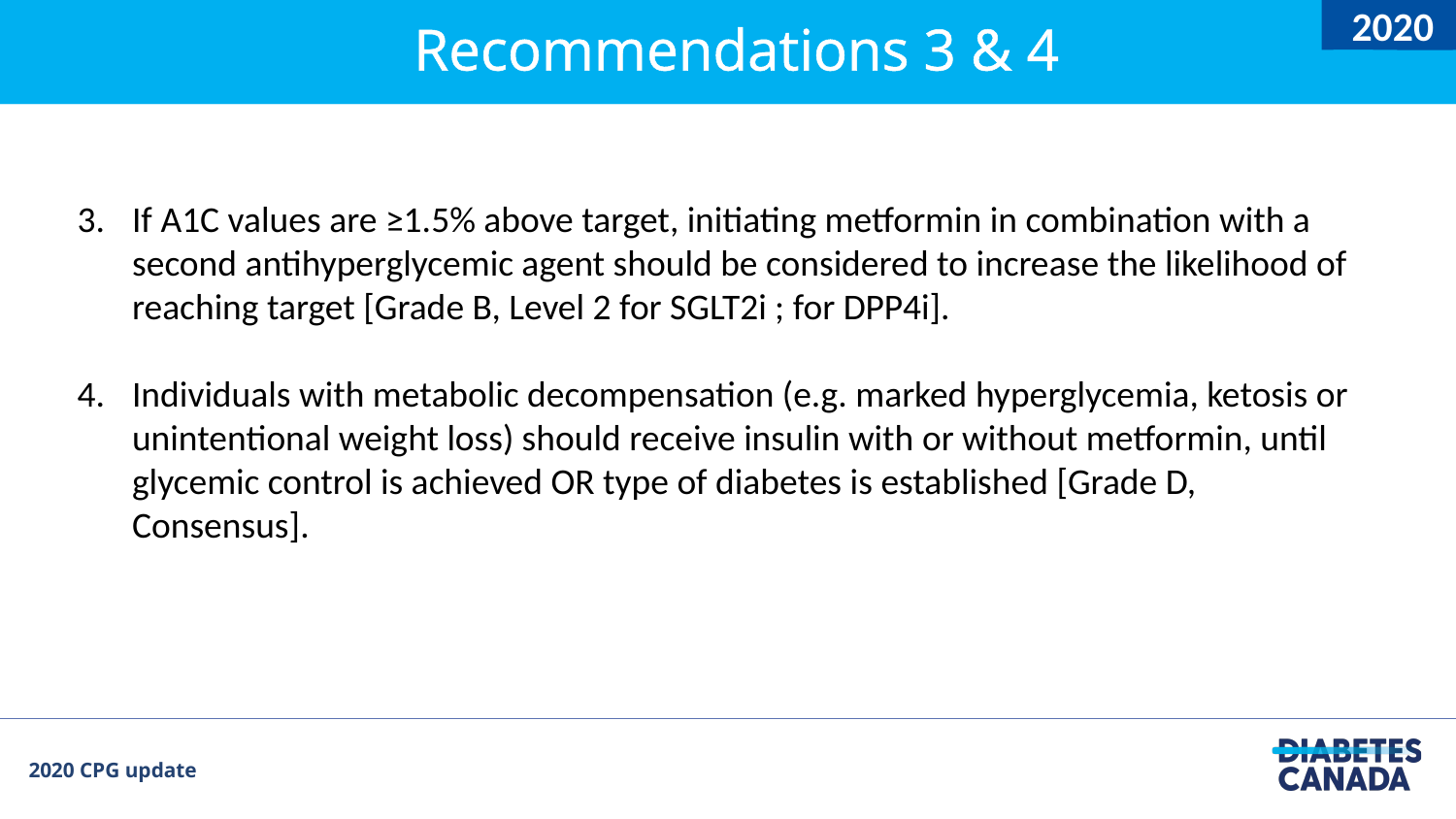

2020
#
Recommendations 3 & 4
If A1C values are ≥1.5% above target, initiating metformin in combination with a second antihyperglycemic agent should be considered to increase the likelihood of reaching target [Grade B, Level 2 for SGLT2i ; for DPP4i].

Individuals with metabolic decompensation (e.g. marked hyperglycemia, ketosis or unintentional weight loss) should receive insulin with or without metformin, until glycemic control is achieved OR type of diabetes is established [Grade D, Consensus].